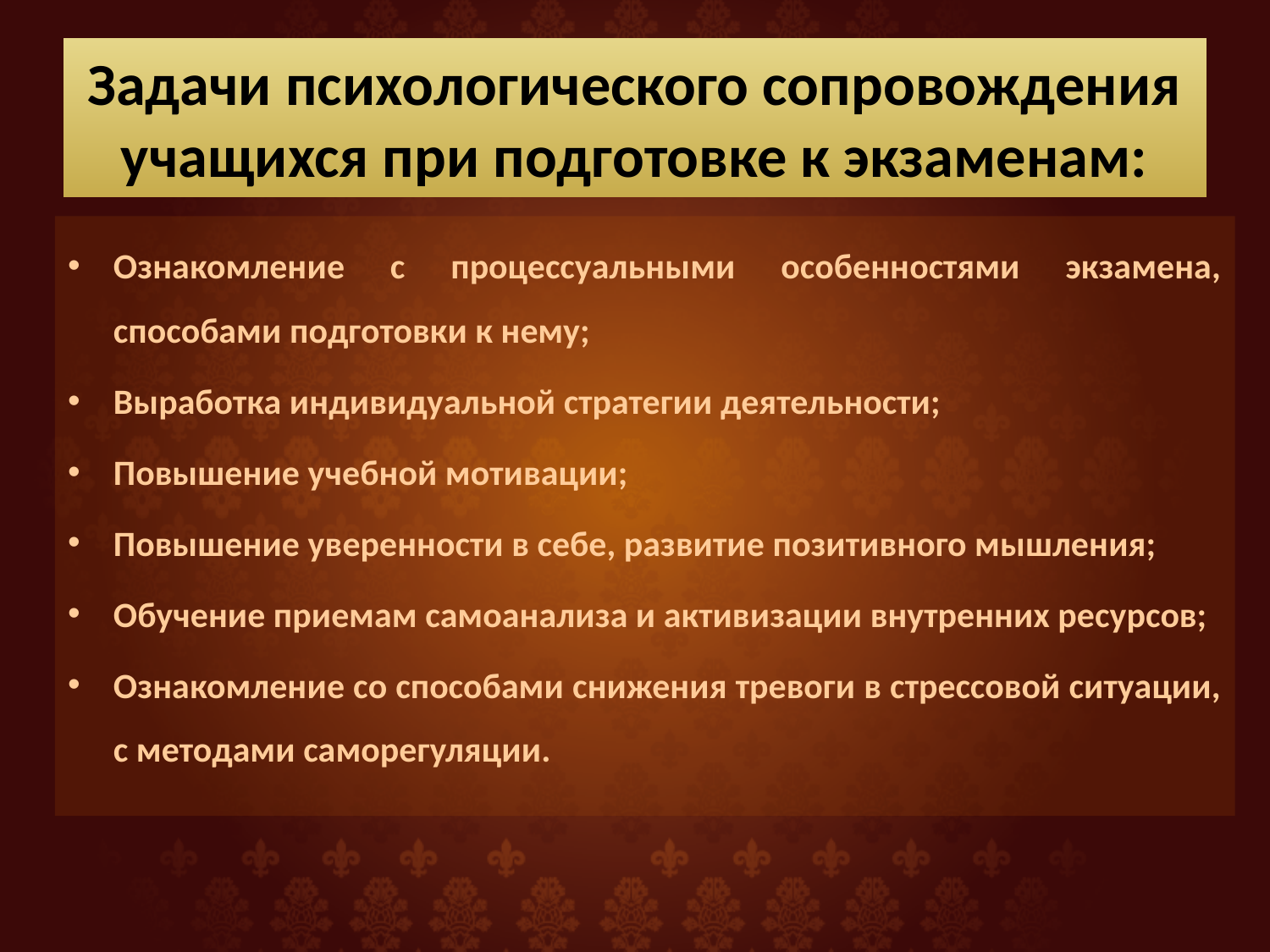

# Задачи психологического сопровождения учащихся при подготовке к экзаменам:
Ознакомление с процессуальными особенностями экзамена, способами подготовки к нему;
Выработка индивидуальной стратегии деятельности;
Повышение учебной мотивации;
Повышение уверенности в себе, развитие позитивного мышления;
Обучение приемам самоанализа и активизации внутренних ресурсов;
Ознакомление со способами снижения тревоги в стрессовой ситуации, с методами саморегуляции.